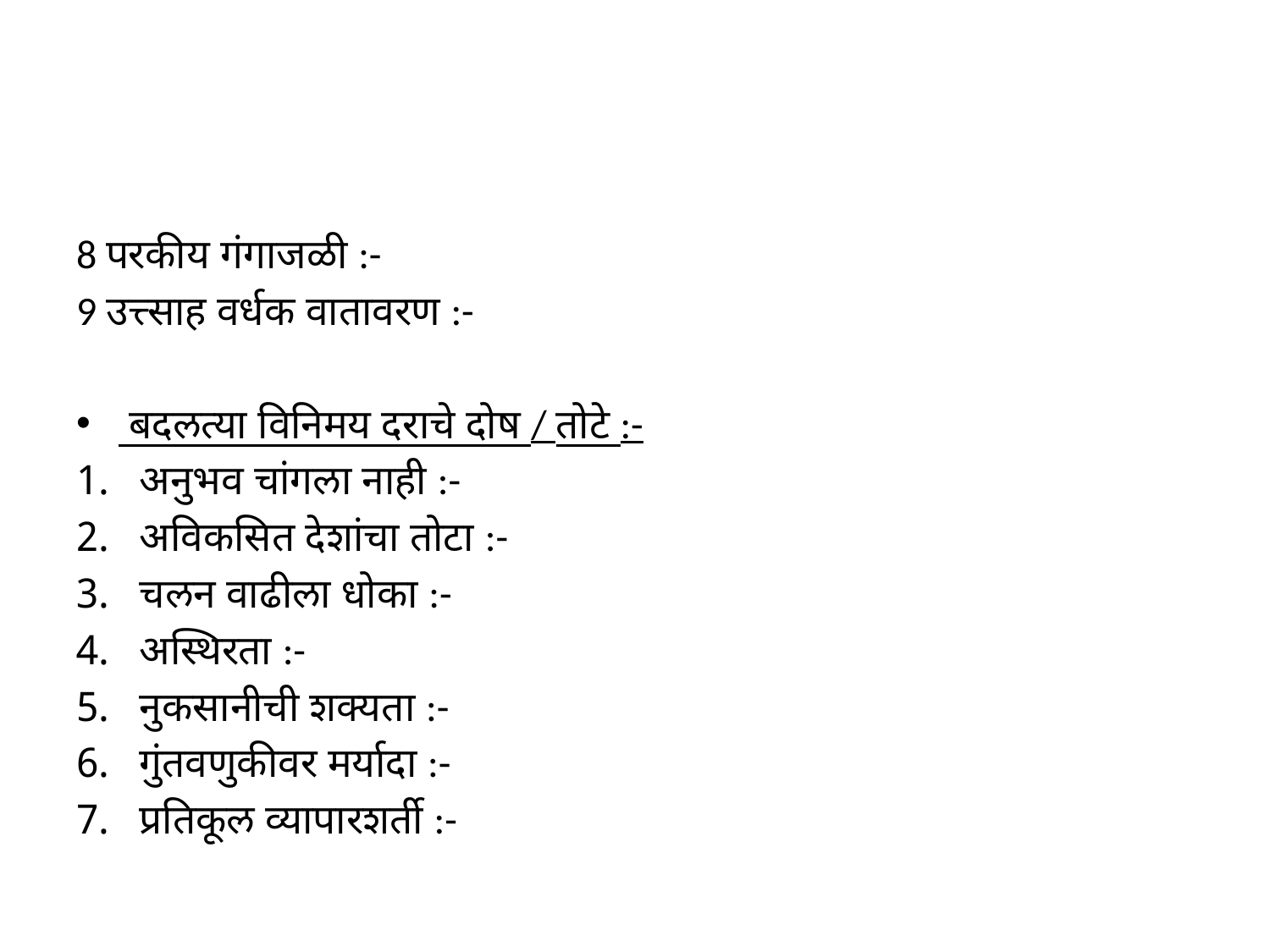

#
8 परकीय गंगाजळी :-
9 उत्त्साह वर्धक वातावरण :-

 बदलत्या विनिमय दराचे दोष / तोटे :-
अनुभव चांगला नाही :-
अविकसित देशांचा तोटा :-
चलन वाढीला धोका :-
अस्थिरता :-
नुकसानीची शक्यता :-
गुंतवणुकीवर मर्यादा :-
प्रतिकूल व्यापारशर्ती :-